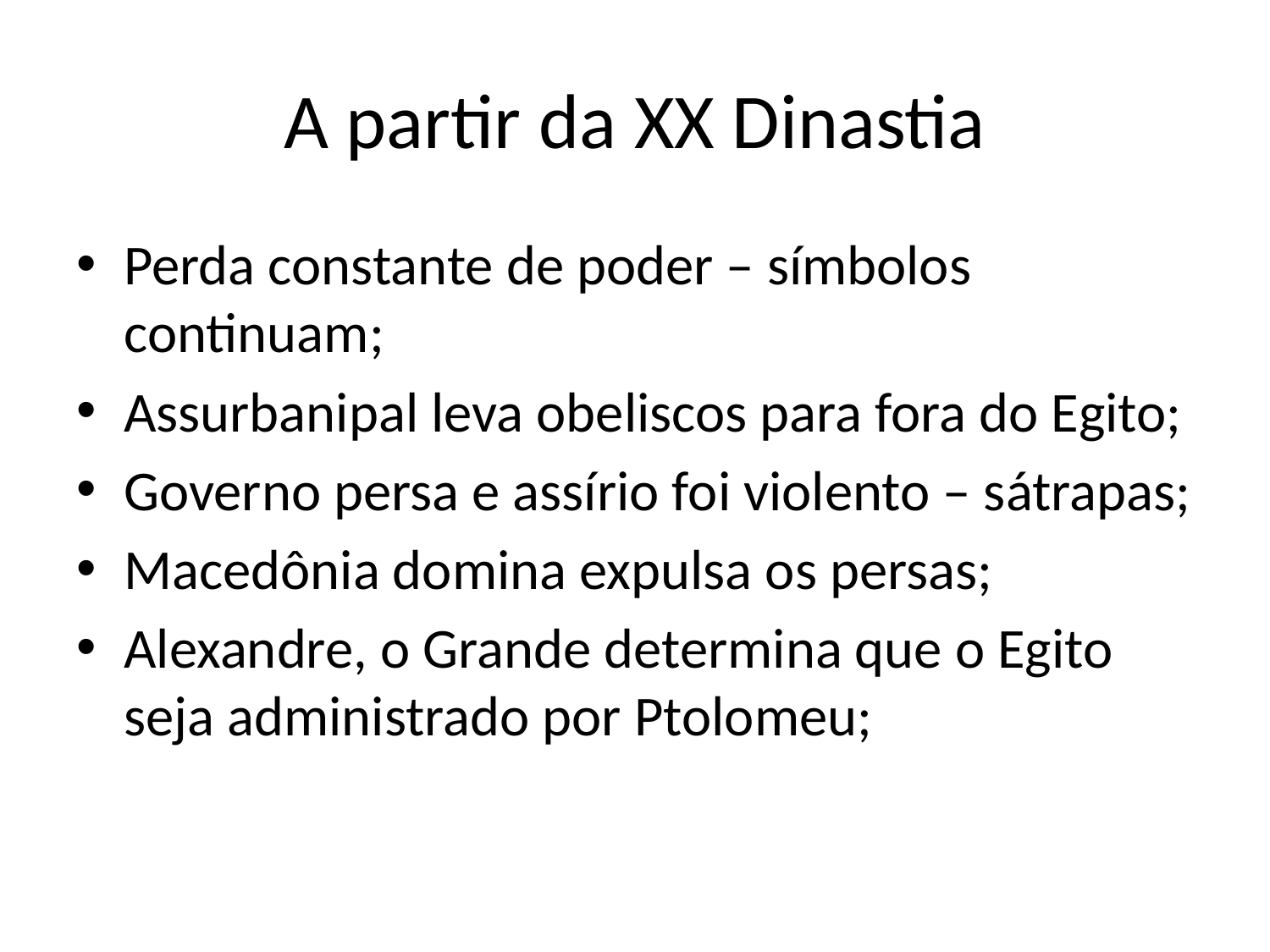

# A partir da XX Dinastia
Perda constante de poder – símbolos continuam;
Assurbanipal leva obeliscos para fora do Egito;
Governo persa e assírio foi violento – sátrapas;
Macedônia domina expulsa os persas;
Alexandre, o Grande determina que o Egito seja administrado por Ptolomeu;